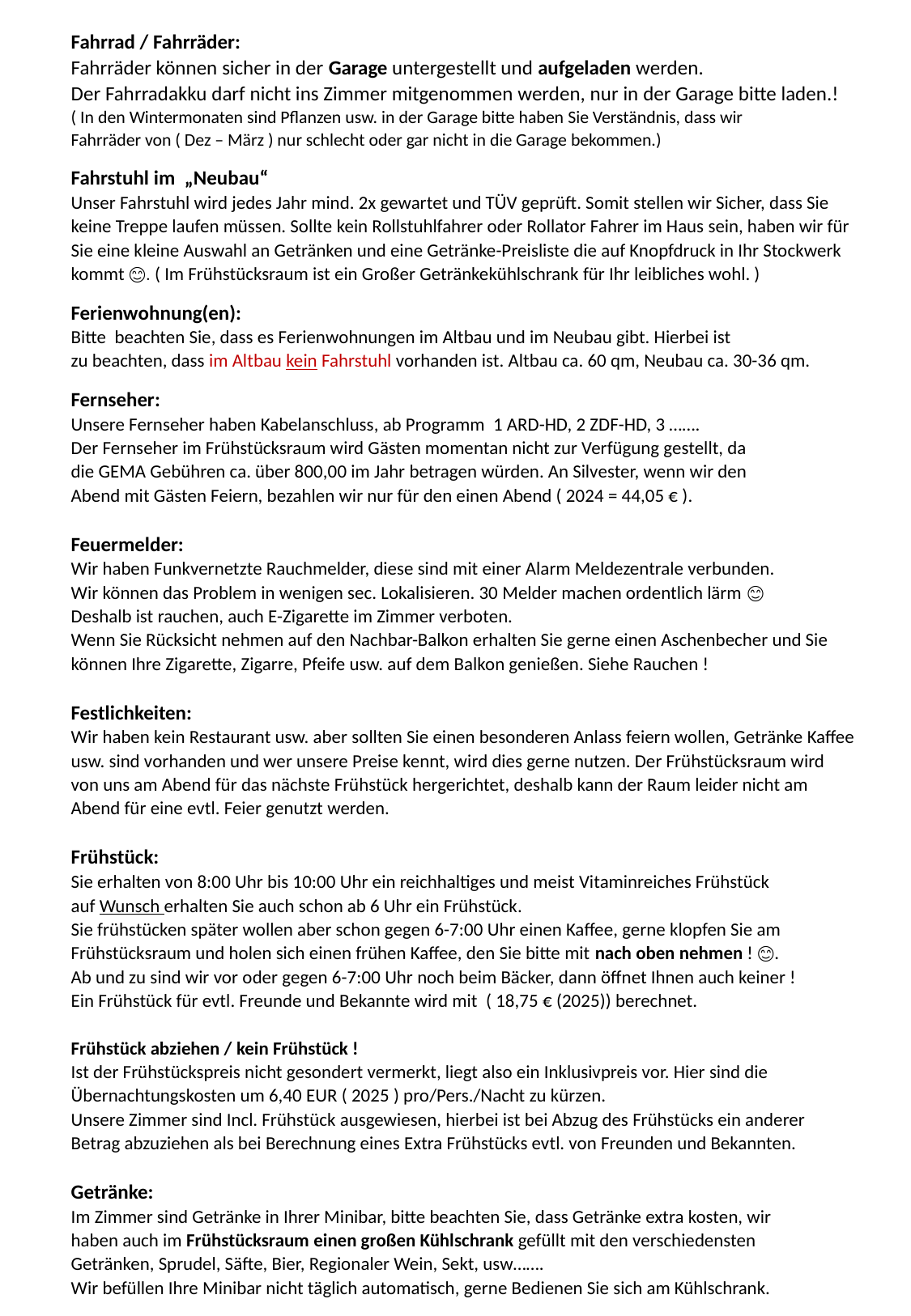

Fahrrad / Fahrräder:
Fahrräder können sicher in der Garage untergestellt und aufgeladen werden.
Der Fahrradakku darf nicht ins Zimmer mitgenommen werden, nur in der Garage bitte laden.!
( In den Wintermonaten sind Pflanzen usw. in der Garage bitte haben Sie Verständnis, dass wir
Fahrräder von ( Dez – März ) nur schlecht oder gar nicht in die Garage bekommen.)
Fahrstuhl im  „Neubau“
Unser Fahrstuhl wird jedes Jahr mind. 2x gewartet und TÜV geprüft. Somit stellen wir Sicher, dass Sie keine Treppe laufen müssen. Sollte kein Rollstuhlfahrer oder Rollator Fahrer im Haus sein, haben wir für Sie eine kleine Auswahl an Getränken und eine Getränke-Preisliste die auf Knopfdruck in Ihr Stockwerk kommt 😊. ( Im Frühstücksraum ist ein Großer Getränkekühlschrank für Ihr leibliches wohl. )
Ferienwohnung(en):
Bitte  beachten Sie, dass es Ferienwohnungen im Altbau und im Neubau gibt. Hierbei ist
zu beachten, dass im Altbau kein Fahrstuhl vorhanden ist. Altbau ca. 60 qm, Neubau ca. 30-36 qm.
Fernseher:
Unsere Fernseher haben Kabelanschluss, ab Programm  1 ARD-HD, 2 ZDF-HD, 3 …….
Der Fernseher im Frühstücksraum wird Gästen momentan nicht zur Verfügung gestellt, da
die GEMA Gebühren ca. über 800,00 im Jahr betragen würden. An Silvester, wenn wir den
Abend mit Gästen Feiern, bezahlen wir nur für den einen Abend ( 2024 = 44,05 € ).
Feuermelder:
Wir haben Funkvernetzte Rauchmelder, diese sind mit einer Alarm Meldezentrale verbunden.
Wir können das Problem in wenigen sec. Lokalisieren. 30 Melder machen ordentlich lärm 😊
Deshalb ist rauchen, auch E-Zigarette im Zimmer verboten.
Wenn Sie Rücksicht nehmen auf den Nachbar-Balkon erhalten Sie gerne einen Aschenbecher und Sie können Ihre Zigarette, Zigarre, Pfeife usw. auf dem Balkon genießen. Siehe Rauchen !
Festlichkeiten:
Wir haben kein Restaurant usw. aber sollten Sie einen besonderen Anlass feiern wollen, Getränke Kaffee usw. sind vorhanden und wer unsere Preise kennt, wird dies gerne nutzen. Der Frühstücksraum wird von uns am Abend für das nächste Frühstück hergerichtet, deshalb kann der Raum leider nicht am Abend für eine evtl. Feier genutzt werden.
Frühstück:
Sie erhalten von 8:00 Uhr bis 10:00 Uhr ein reichhaltiges und meist Vitaminreiches Frühstück
auf Wunsch erhalten Sie auch schon ab 6 Uhr ein Frühstück.
Sie frühstücken später wollen aber schon gegen 6-7:00 Uhr einen Kaffee, gerne klopfen Sie am Frühstücksraum und holen sich einen frühen Kaffee, den Sie bitte mit nach oben nehmen ! 😊.
Ab und zu sind wir vor oder gegen 6-7:00 Uhr noch beim Bäcker, dann öffnet Ihnen auch keiner !
Ein Frühstück für evtl. Freunde und Bekannte wird mit  ( 18,75 € (2025)) berechnet.
Frühstück abziehen / kein Frühstück !
Ist der Frühstückspreis nicht gesondert vermerkt, liegt also ein Inklusivpreis vor. Hier sind die Übernachtungskosten um 6,40 EUR ( 2025 ) pro/Pers./Nacht zu kürzen.
Unsere Zimmer sind Incl. Frühstück ausgewiesen, hierbei ist bei Abzug des Frühstücks ein anderer Betrag abzuziehen als bei Berechnung eines Extra Frühstücks evtl. von Freunden und Bekannten.
Getränke:
Im Zimmer sind Getränke in Ihrer Minibar, bitte beachten Sie, dass Getränke extra kosten, wir
haben auch im Frühstücksraum einen großen Kühlschrank gefüllt mit den verschiedensten
Getränken, Sprudel, Säfte, Bier, Regionaler Wein, Sekt, usw…….
Wir befüllen Ihre Minibar nicht täglich automatisch, gerne Bedienen Sie sich am Kühlschrank.